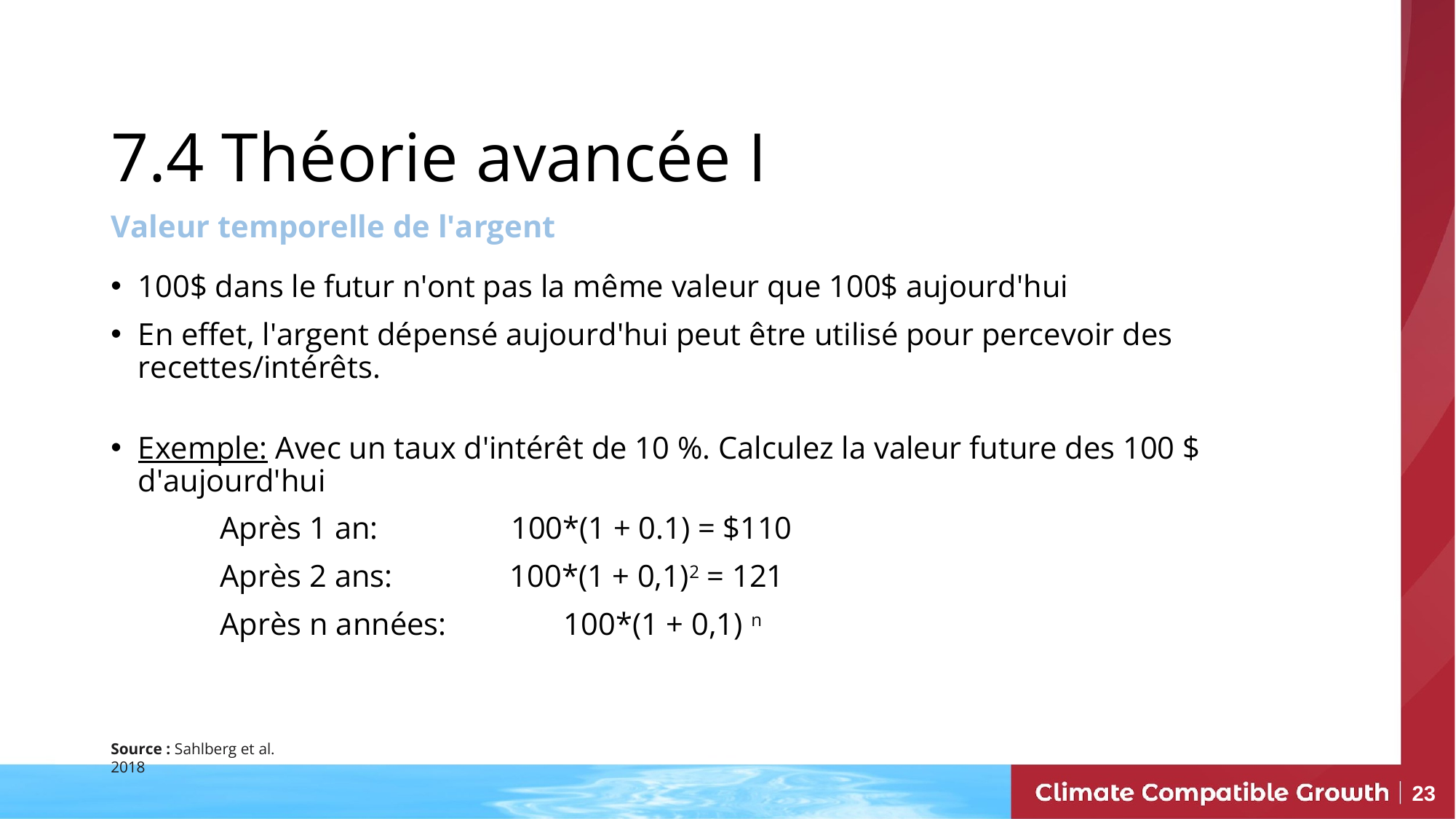

# 7.4 Théorie avancée I
Valeur temporelle de l'argent
100$ dans le futur n'ont pas la même valeur que 100$ aujourd'hui
En effet, l'argent dépensé aujourd'hui peut être utilisé pour percevoir des recettes/intérêts.
Exemple: Avec un taux d'intérêt de 10 %. Calculez la valeur future des 100 $ d'aujourd'hui
	Après 1 an:                 100*(1 + 0.1) = $110
	Après 2 ans:               100*(1 + 0,1)2 = 121
	Après n années:               100*(1 + 0,1) n

Source : Sahlberg et al. 2018